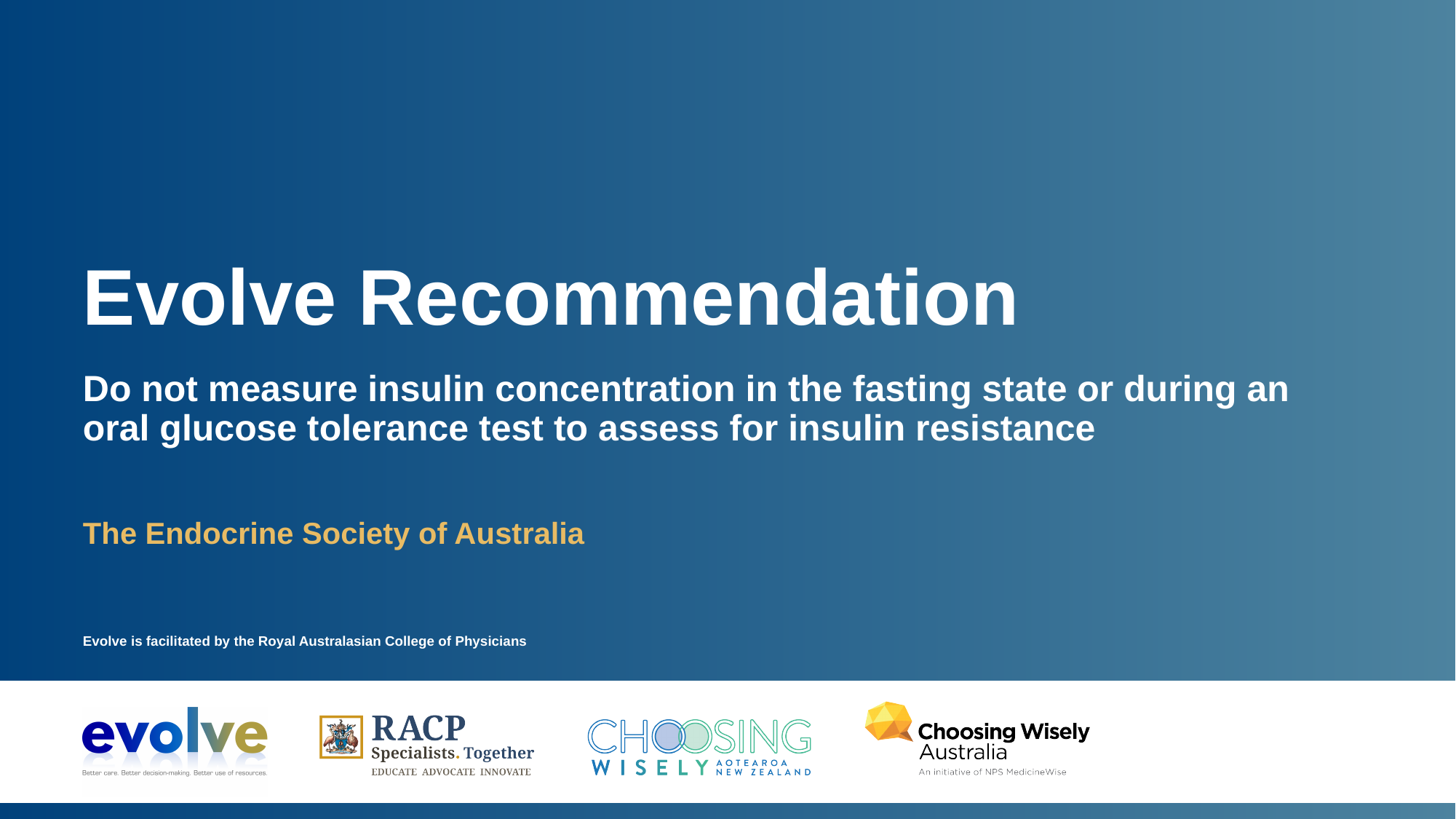

# Evolve Recommendation
Do not measure insulin concentration in the fasting state or during an oral glucose tolerance test to assess for insulin resistance

The Endocrine Society of Australia
Evolve is facilitated by the Royal Australasian College of Physicians